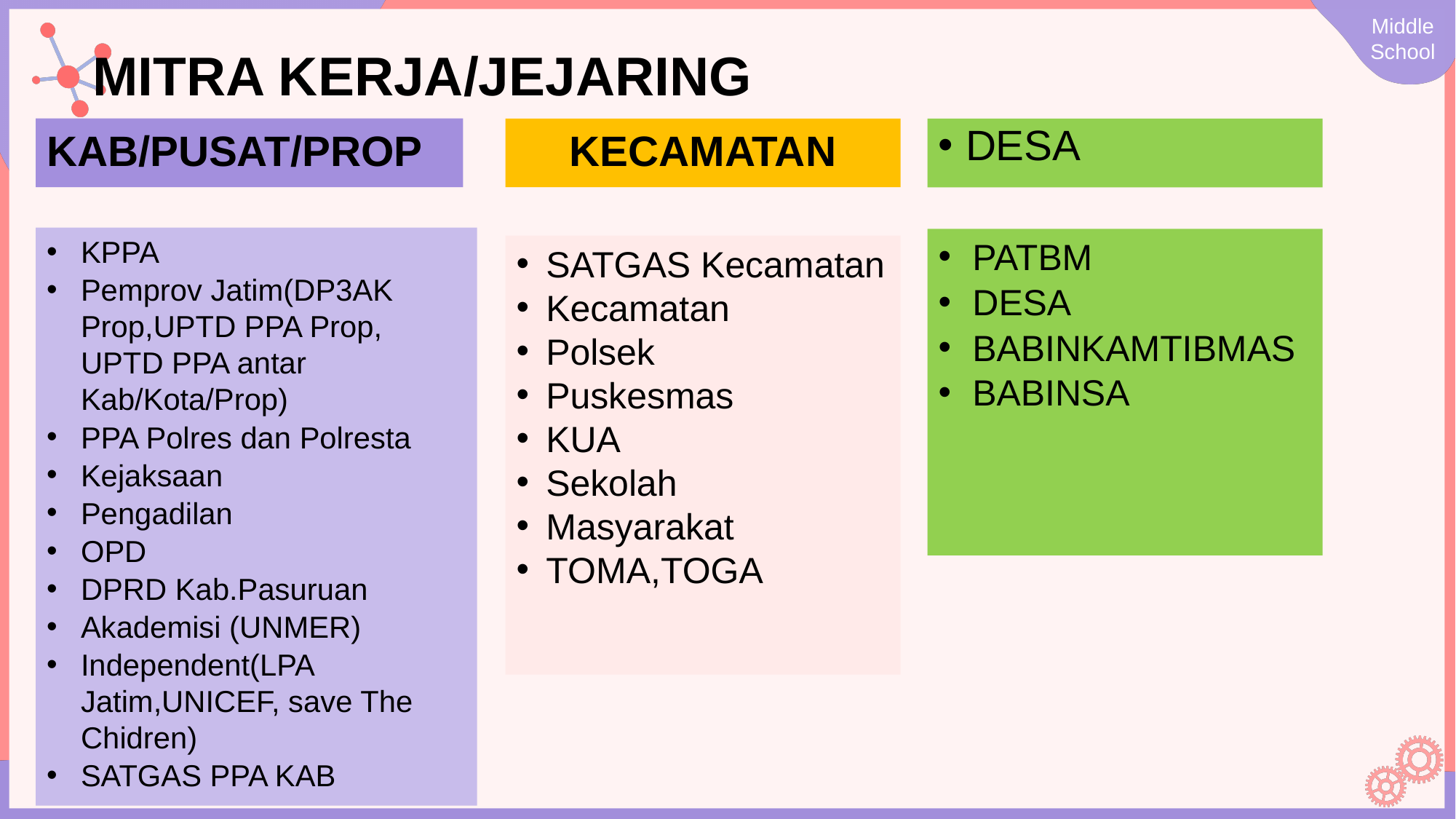

# MITRA KERJA/JEJARING
KAB/PUSAT/PROP
KECAMATAN
DESA
KPPA
Pemprov Jatim(DP3AK Prop,UPTD PPA Prop, UPTD PPA antar Kab/Kota/Prop)
PPA Polres dan Polresta
Kejaksaan
Pengadilan
OPD
DPRD Kab.Pasuruan
Akademisi (UNMER)
Independent(LPA Jatim,UNICEF, save The Chidren)
SATGAS PPA KAB

PATBM
DESA
BABINKAMTIBMAS
BABINSA

SATGAS Kecamatan
Kecamatan
Polsek
Puskesmas
KUA
Sekolah
Masyarakat
TOMA,TOGA